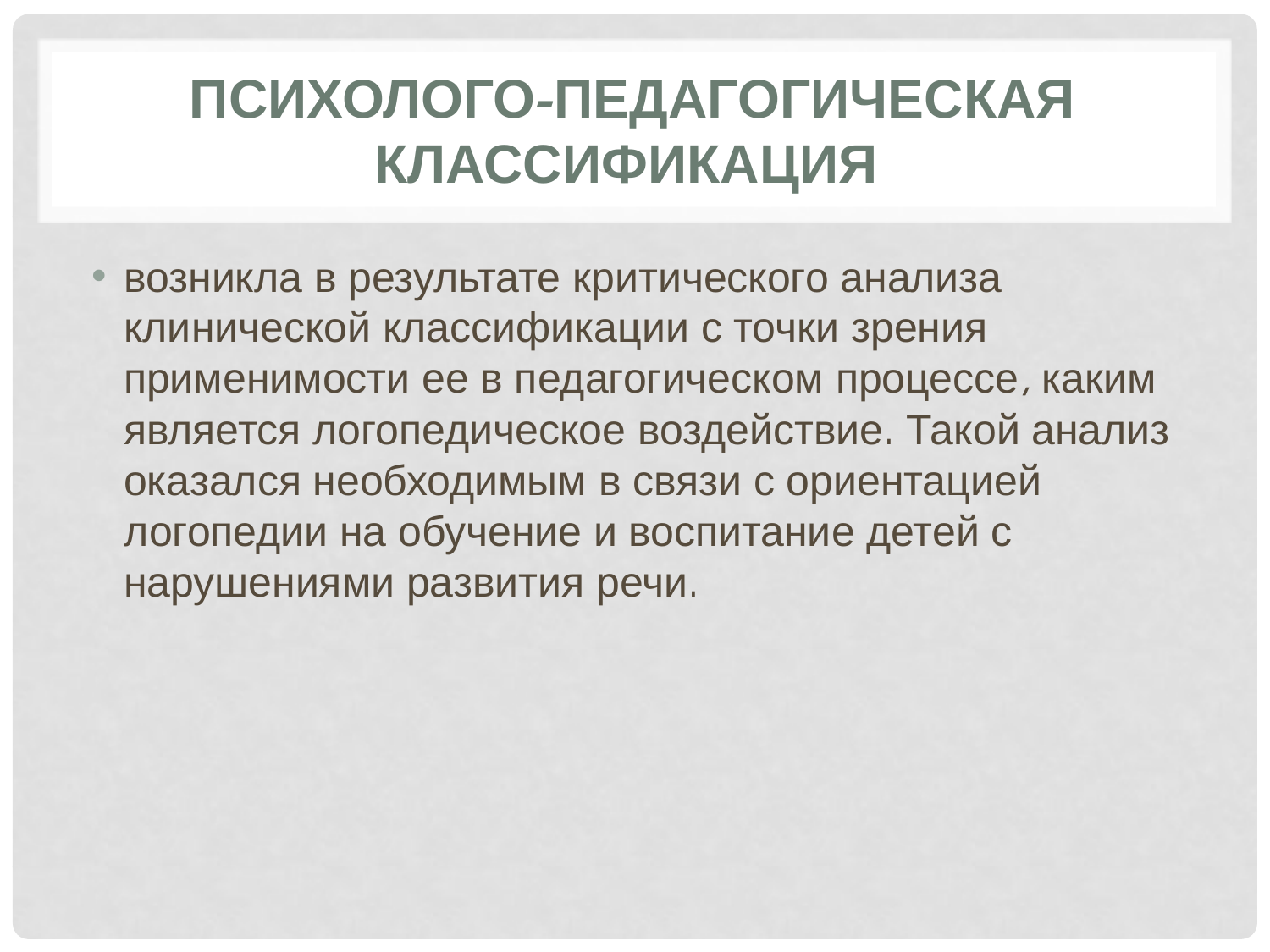

# Психолого-педагогическая классификация
возникла в результате критического анализа клинической классификации с точки зрения применимости ее в педагогическом процессе, каким является логопедическое воздействие. Такой анализ оказался необходимым в связи с ориентацией логопедии на обучение и воспитание детей с нарушениями развития речи.